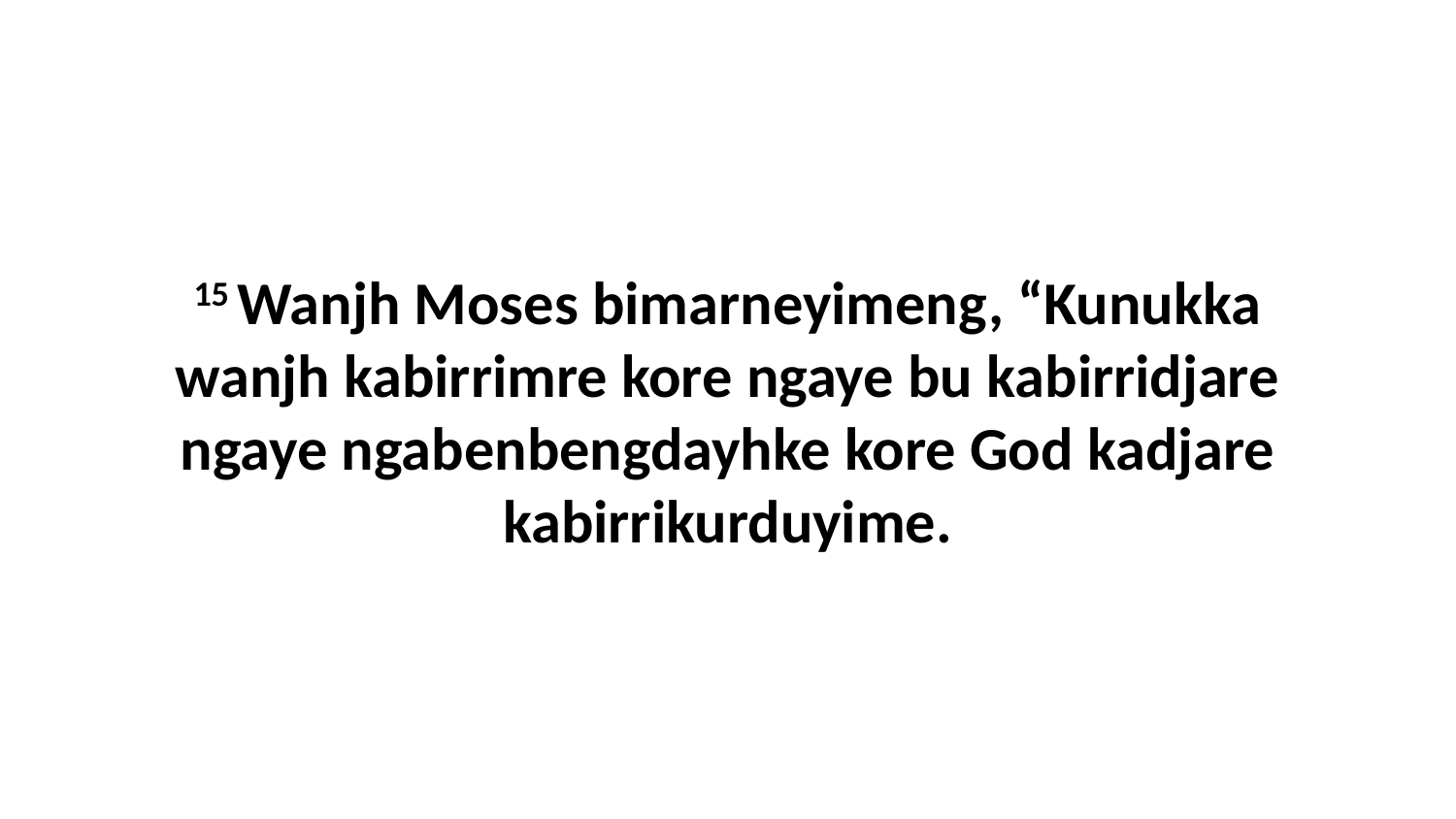

15 Wanjh Moses bimarneyimeng, “Kunukka wanjh kabirrimre kore ngaye bu kabirridjare ngaye ngabenbengdayhke kore God kadjare kabirrikurduyime.